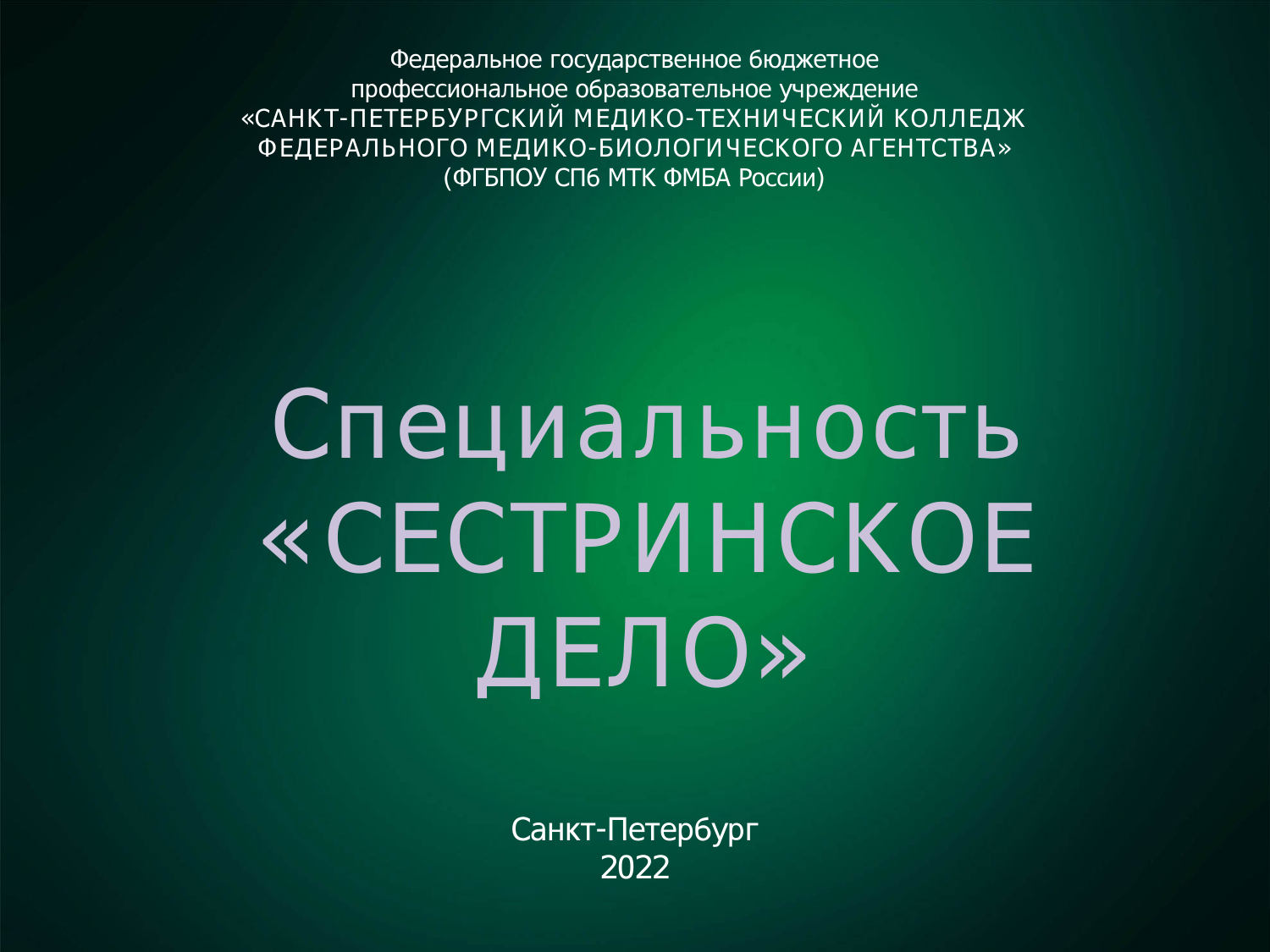

Федеральное государственное бюджетное
профессиональное образовательное учреждение
«САНКТ-ПЕТЕРБУРГСКИЙ МЕДИКО-ТЕХНИЧЕСКИЙ КОЛЛЕДЖ
ФЕДЕРАЛЬНОГО МЕДИКО-БИОЛОГИЧЕСКОГО АГЕНТСТВА»
(ФГБПОУ СПб МТК ФМБА России)
Специальность «СЕСТРИНСКОЕ ДЕЛО»
Санкт-Петербург
2022